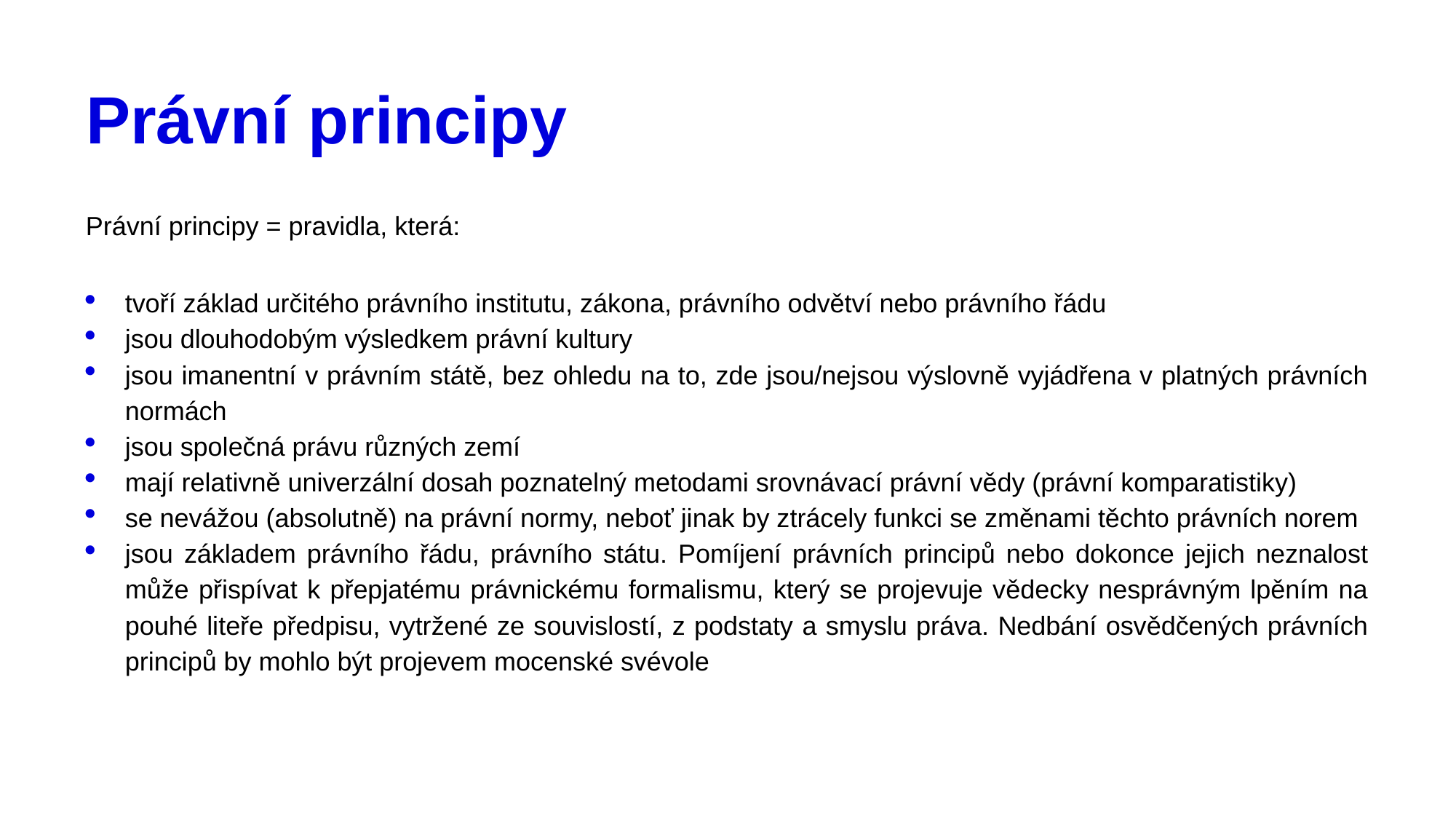

# Právní principy
Právní principy = pravidla, která:

tvoří základ určitého právního institutu, zákona, právního odvětví nebo právního řádu
jsou dlouhodobým výsledkem právní kultury
jsou imanentní v právním státě, bez ohledu na to, zde jsou/nejsou výslovně vyjádřena v platných právních normách
jsou společná právu různých zemí
mají relativně univerzální dosah poznatelný metodami srovnávací právní vědy (právní komparatistiky)
se nevážou (absolutně) na právní normy, neboť jinak by ztrácely funkci se změnami těchto právních norem
jsou základem právního řádu, právního státu. Pomíjení právních principů nebo dokonce jejich neznalost může přispívat k přepjatému právnickému formalismu, který se projevuje vědecky nesprávným lpěním na pouhé liteře předpisu, vytržené ze souvislostí, z podstaty a smyslu práva. Nedbání osvědčených právních principů by mohlo být projevem mocenské svévole